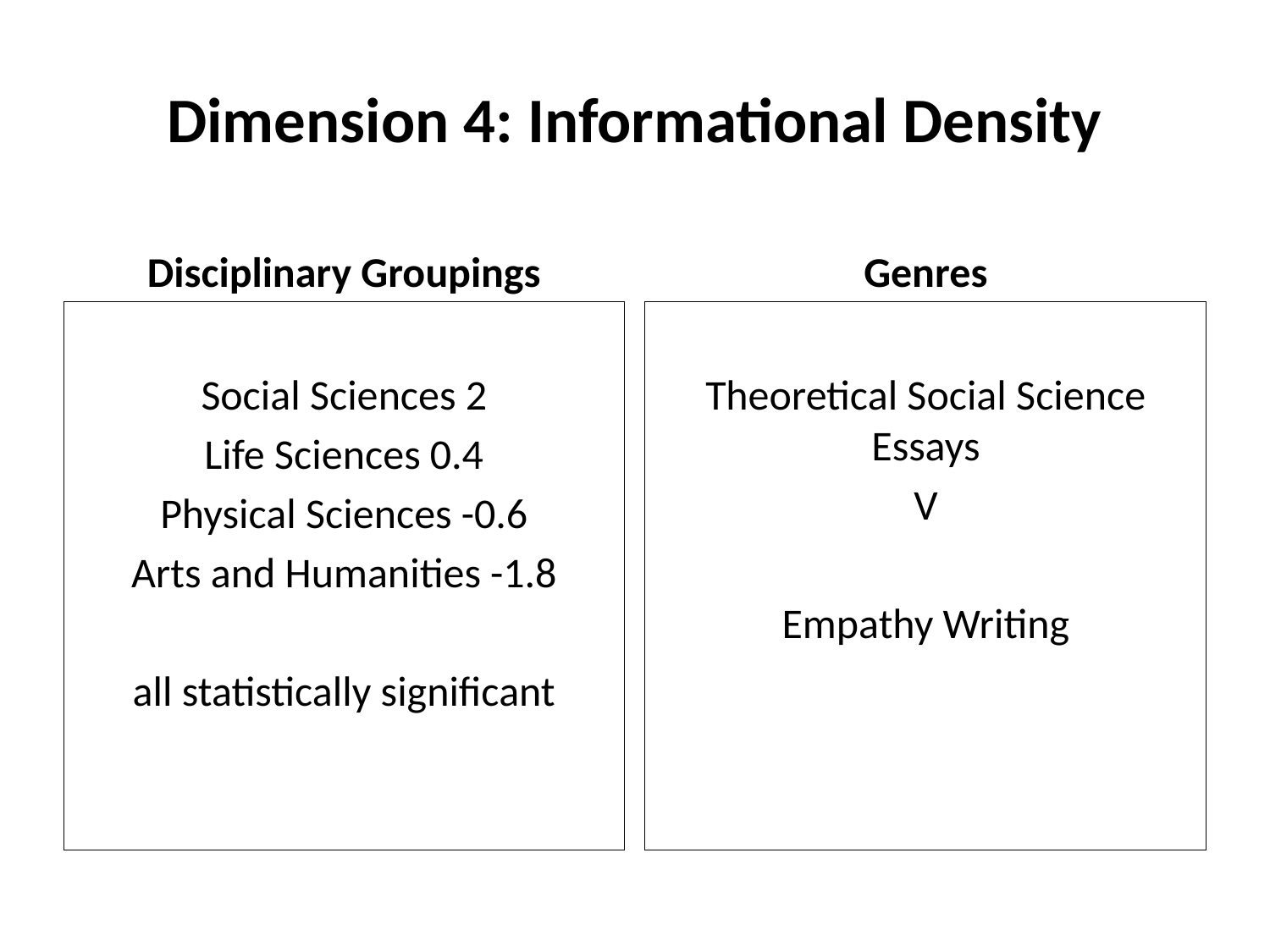

# Dimension 4: Informational Density
Disciplinary Groupings
Genres

Social Sciences 2
Life Sciences 0.4
Physical Sciences -0.6
Arts and Humanities -1.8

all statistically significant

Theoretical Social Science Essays
V

Empathy Writing